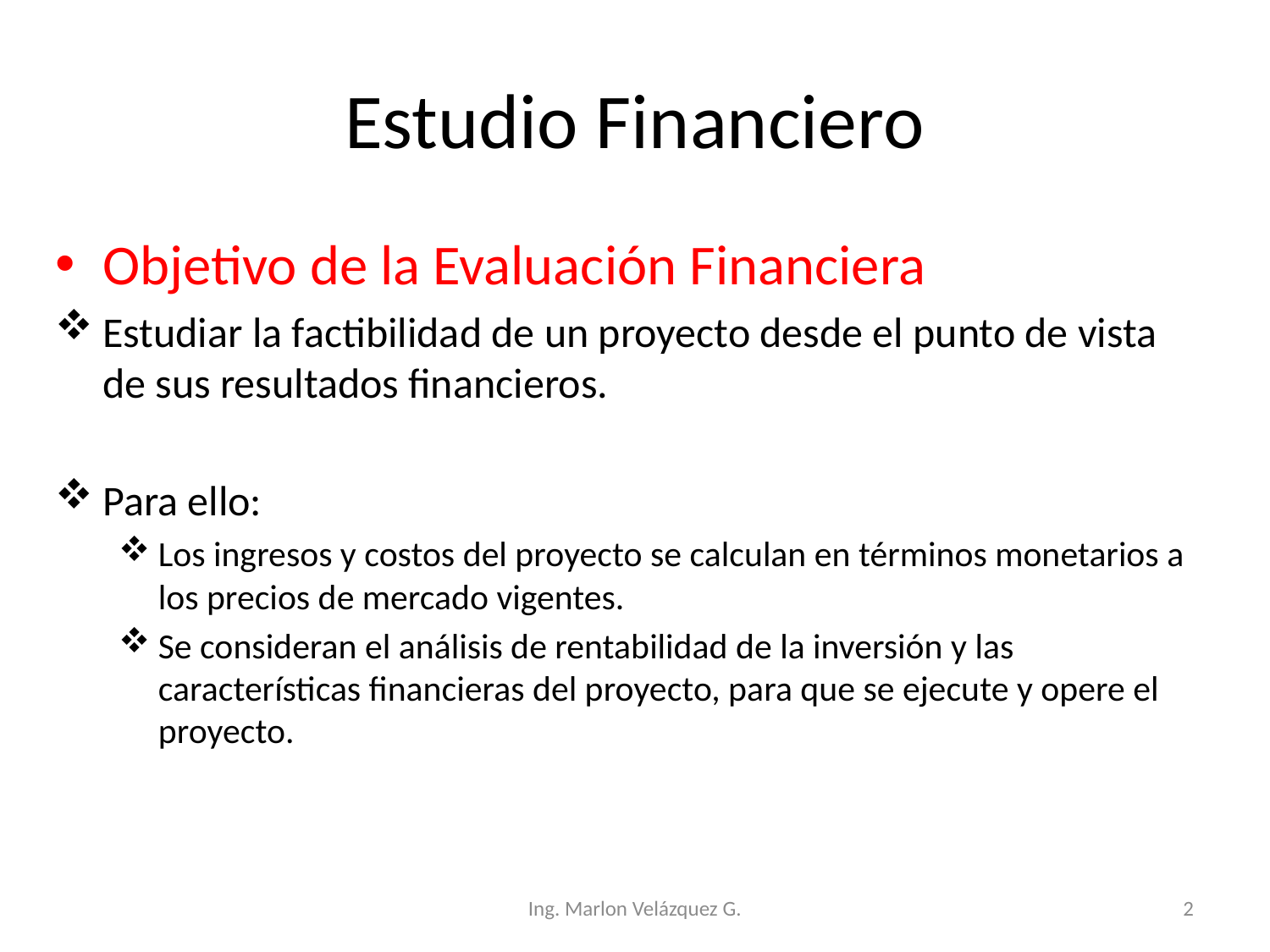

# Estudio Financiero
Objetivo de la Evaluación Financiera
Estudiar la factibilidad de un proyecto desde el punto de vista de sus resultados financieros.

Para ello:
Los ingresos y costos del proyecto se calculan en términos monetarios a los precios de mercado vigentes.
Se consideran el análisis de rentabilidad de la inversión y las características financieras del proyecto, para que se ejecute y opere el proyecto.
Ing. Marlon Velázquez G.
2